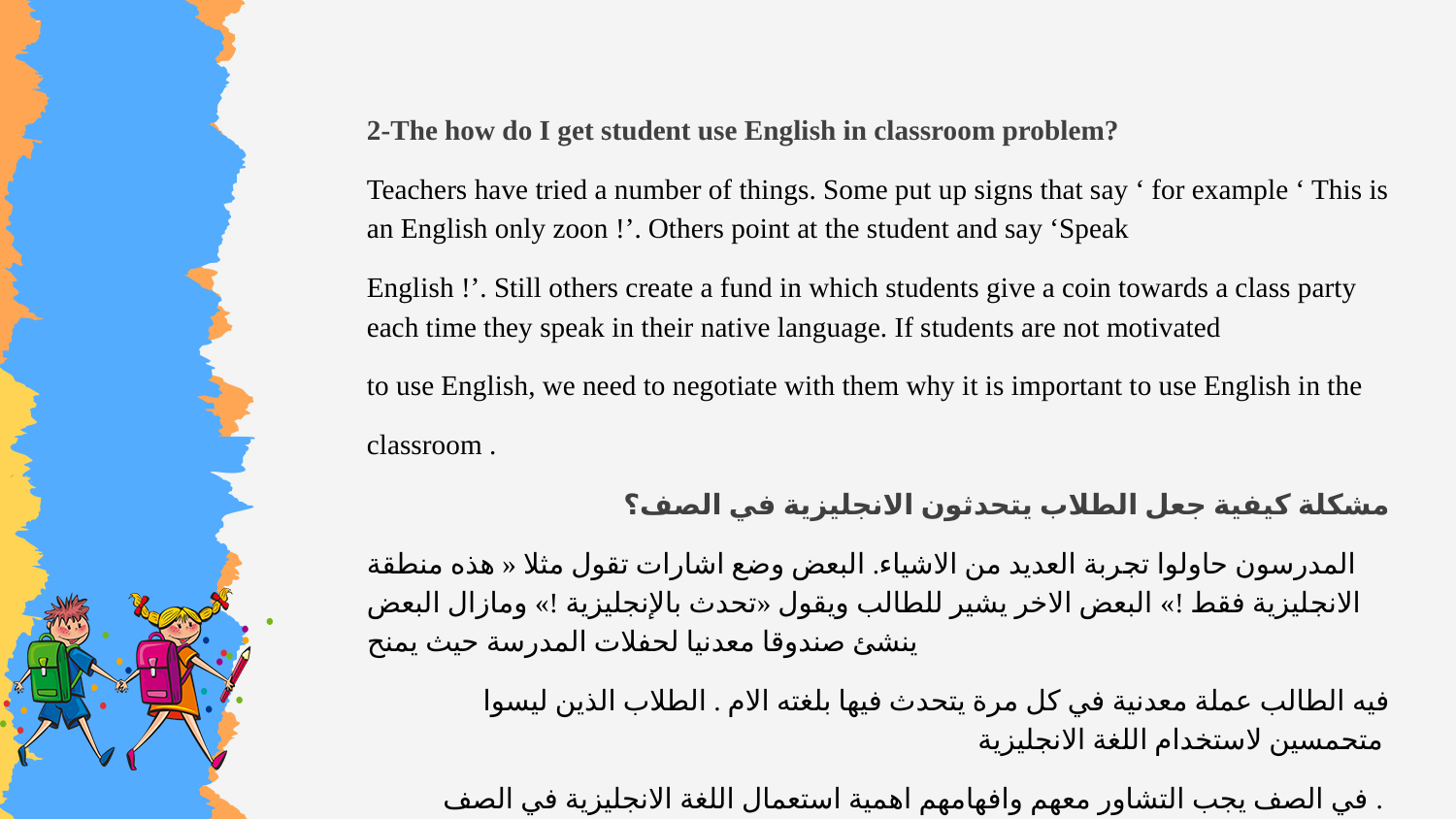

2-The how do I get student use English in classroom problem?
Teachers have tried a number of things. Some put up signs that say ‘ for example ‘ This is an English only zoon !’. Others point at the student and say ‘Speak
English !’. Still others create a fund in which students give a coin towards a class party each time they speak in their native language. If students are not motivated
to use English, we need to negotiate with them why it is important to use English in the
classroom .
مشكلة كيفية جعل الطلاب يتحدثون الانجليزية في الصف؟
المدرسون حاولوا تجربة العديد من الاشياء. البعض وضع اشارات تقول مثلا « هذه منطقة الانجليزية فقط !» البعض الاخر يشير للطالب ويقول «تحدث بالإنجليزية !» ومازال البعض ينشئ صندوقا معدنيا لحفلات المدرسة حيث يمنح
فيه الطالب عملة معدنية في كل مرة يتحدث فيها بلغته الام . الطلاب الذين ليسوا متحمسين لاستخدام اللغة الانجليزية
في الصف يجب التشاور معهم وافهامهم اهمية استعمال اللغة الانجليزية في الصف .